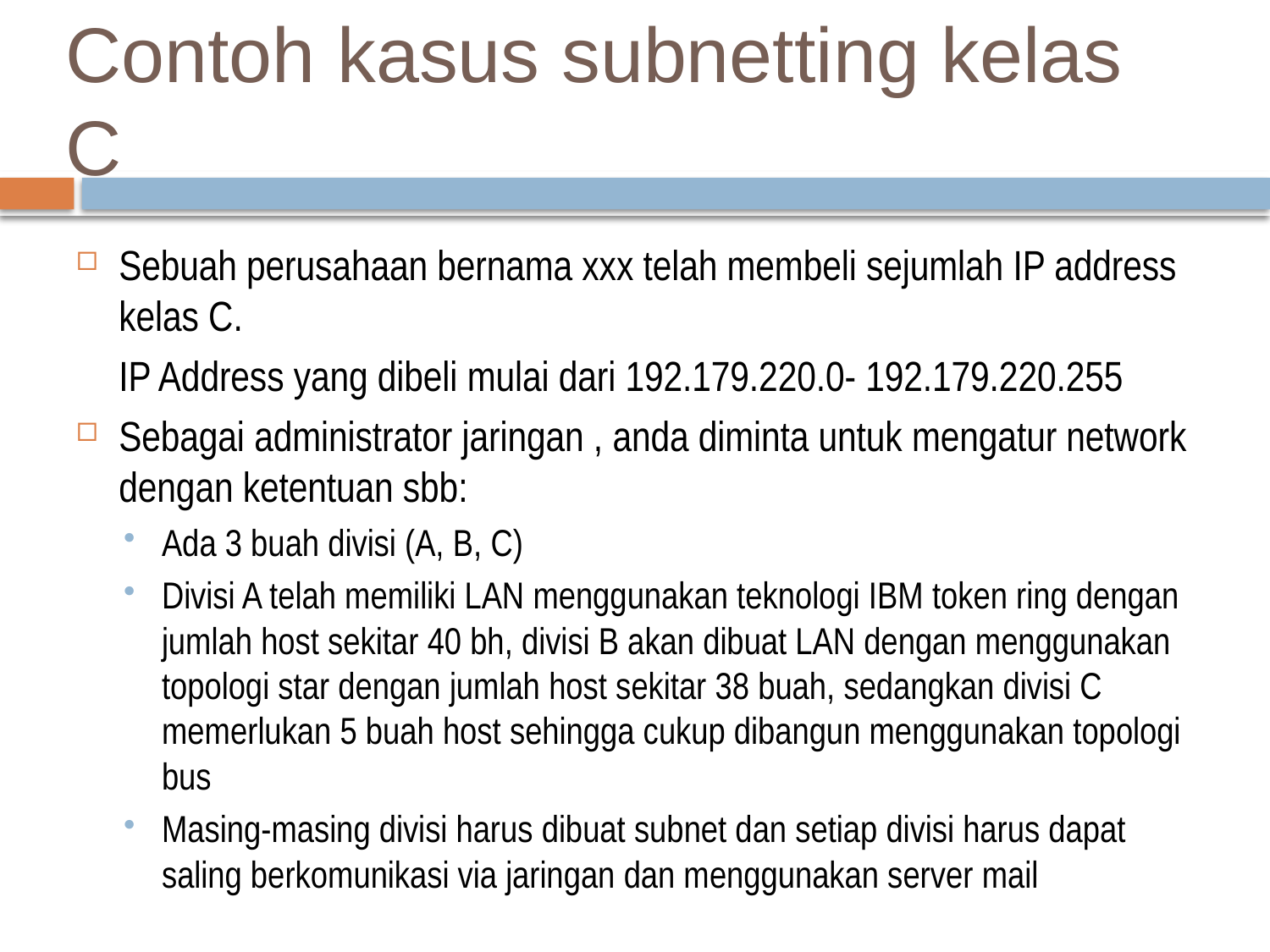

# Contoh kasus subnetting kelas C
Sebuah perusahaan bernama xxx telah membeli sejumlah IP address kelas C.
	IP Address yang dibeli mulai dari 192.179.220.0- 192.179.220.255
Sebagai administrator jaringan , anda diminta untuk mengatur network dengan ketentuan sbb:
Ada 3 buah divisi (A, B, C)
Divisi A telah memiliki LAN menggunakan teknologi IBM token ring dengan jumlah host sekitar 40 bh, divisi B akan dibuat LAN dengan menggunakan topologi star dengan jumlah host sekitar 38 buah, sedangkan divisi C memerlukan 5 buah host sehingga cukup dibangun menggunakan topologi bus
Masing-masing divisi harus dibuat subnet dan setiap divisi harus dapat saling berkomunikasi via jaringan dan menggunakan server mail